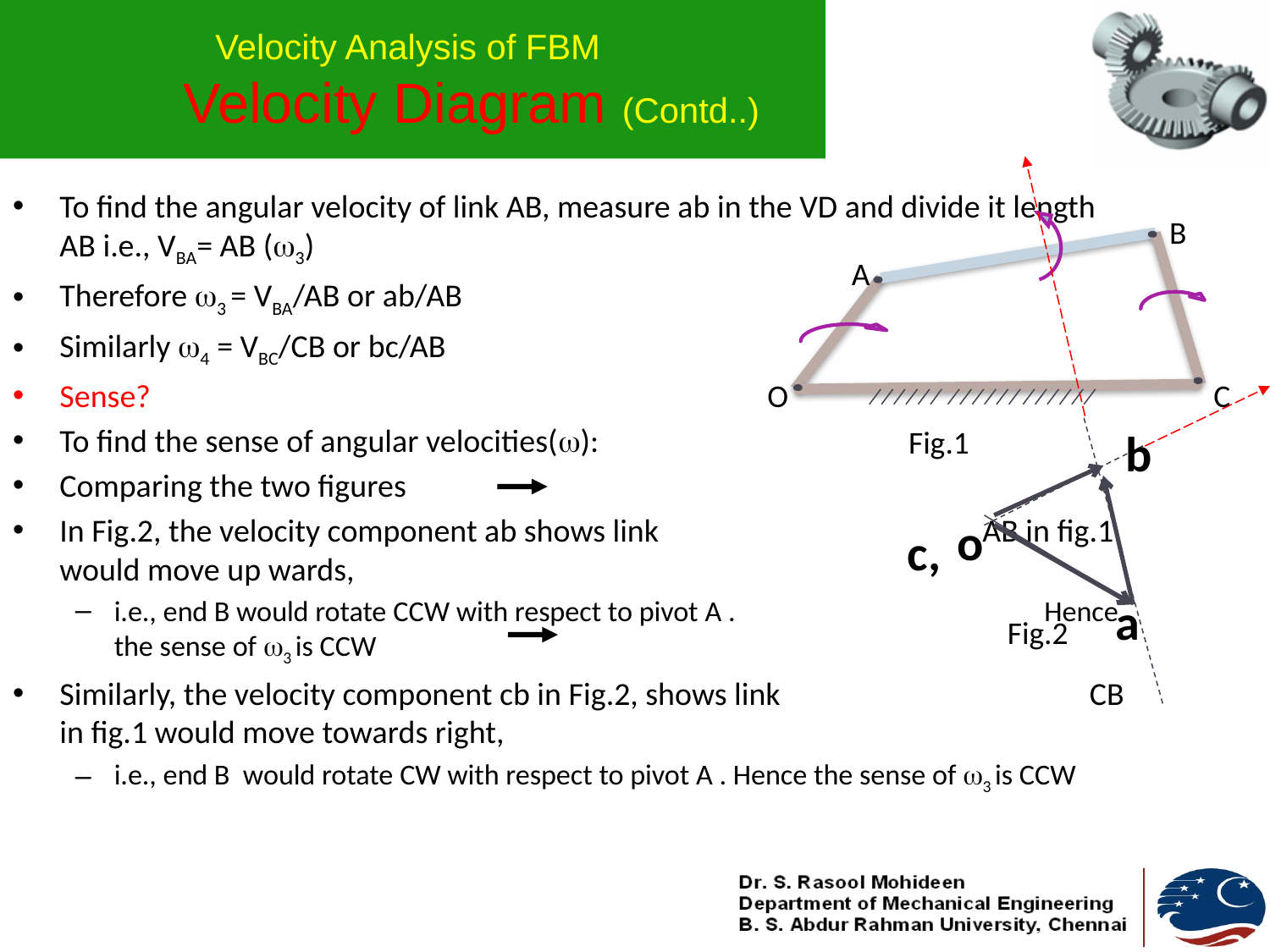

# Velocity Analysis of FBM Velocity Diagram (Contd..)

To find the angular velocity of link AB, measure ab in the VD and divide it length AB i.e., VBA= AB (ω3)
Therefore ω3 = VBA/AB or ab/AB
Similarly ω4 = VBC/CB or bc/AB
Sense?
To find the sense of angular velocities(ω):
Comparing the two figures
In Fig.2, the velocity component ab shows link                                             AB in fig.1 would move up wards,
i.e., end B would rotate CCW with respect to pivot A .                                               Hence the sense of ω3 is CCW
Similarly, the velocity component cb in Fig.2, shows link                                           CB in fig.1 would move towards right,
i.e., end B  would rotate CW with respect to pivot A . Hence the sense of ω3 is CCW

B

A

O
C

Fig.1
b
o
c,
a
Fig.2